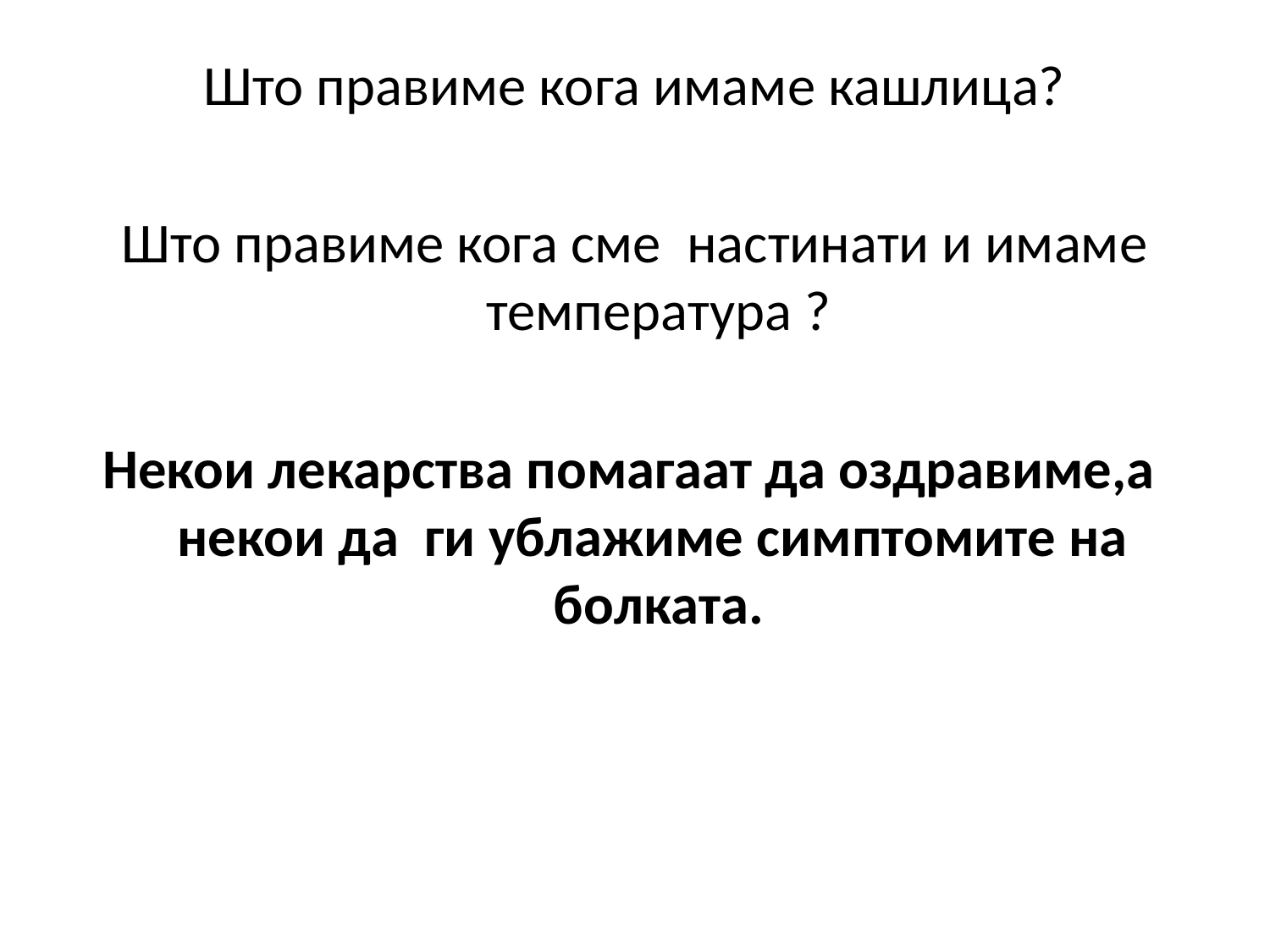

#
Што правиме кога имаме кашлица?

Што правиме кога сме  настинати и имаме температура ?

Некои лекарства помагаат да оздравиме,а  некои да  ги ублажиме симптомите на  болката.